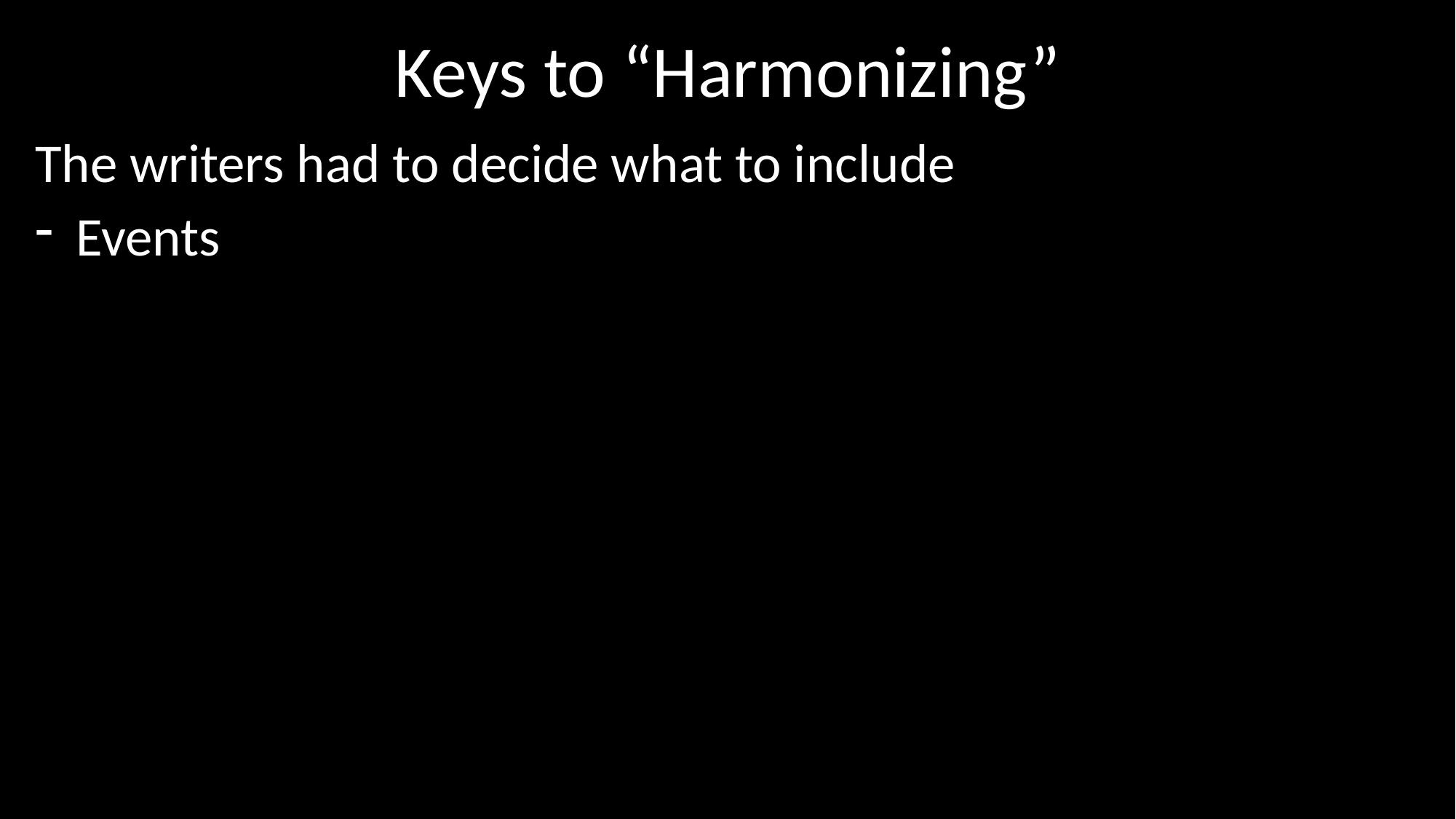

# Keys to “Harmonizing”
The writers had to decide what to include
Events